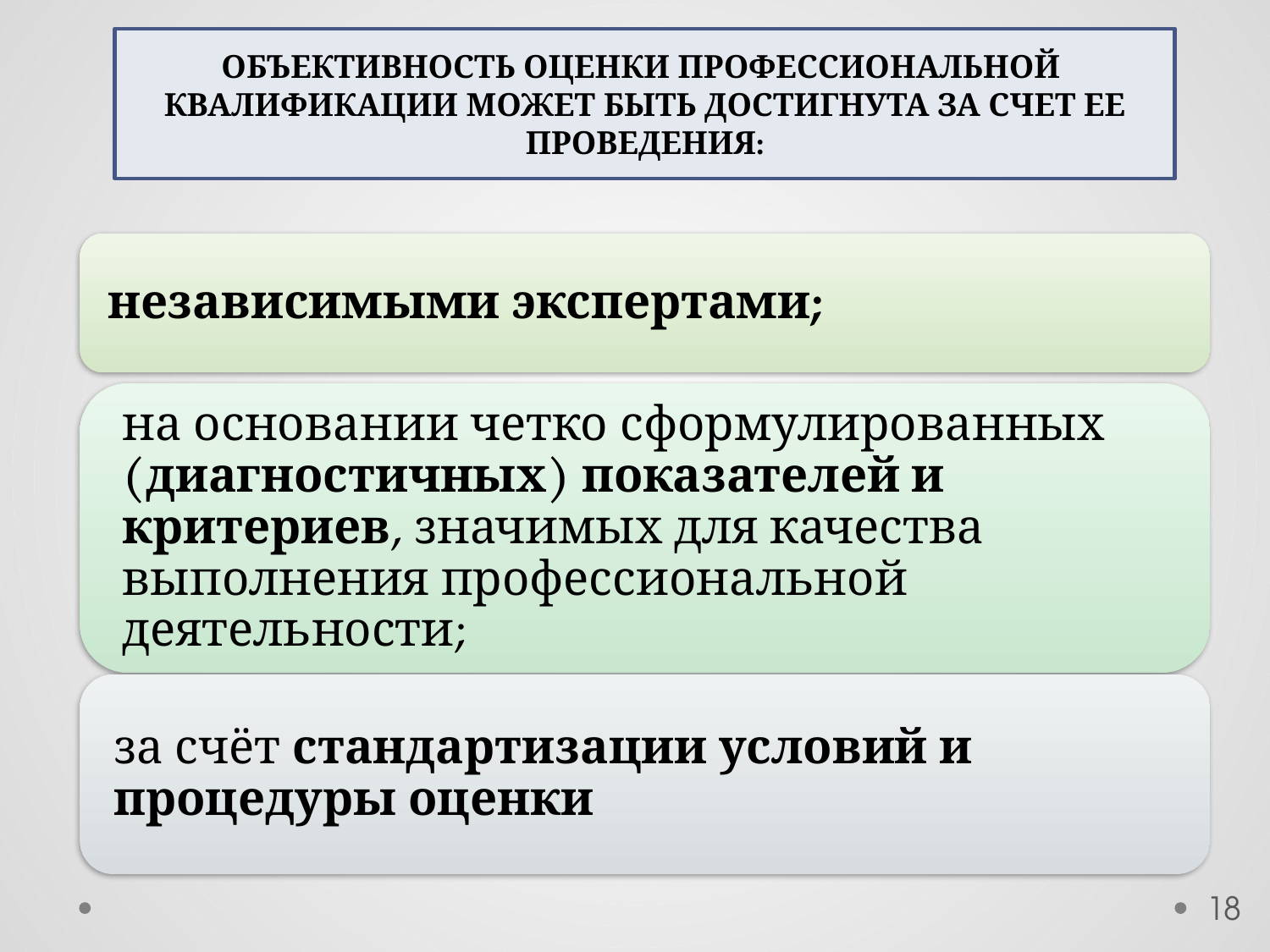

ОБЪЕКТИВНОСТЬ ОЦЕНКИ ПРОФЕССИОНАЛЬНОЙ  КВАЛИФИКАЦИИ МОЖЕТ БЫТЬ ДОСТИГНУТА ЗА СЧЕТ ЕЕ ПРОВЕДЕНИЯ:
независимыми экспертами;
на основании четко сформулированных (диагностичных) показателей и критериев, значимых для качества выполнения профессиональной деятельности;
за счёт стандартизации условий и процедуры оценки
18